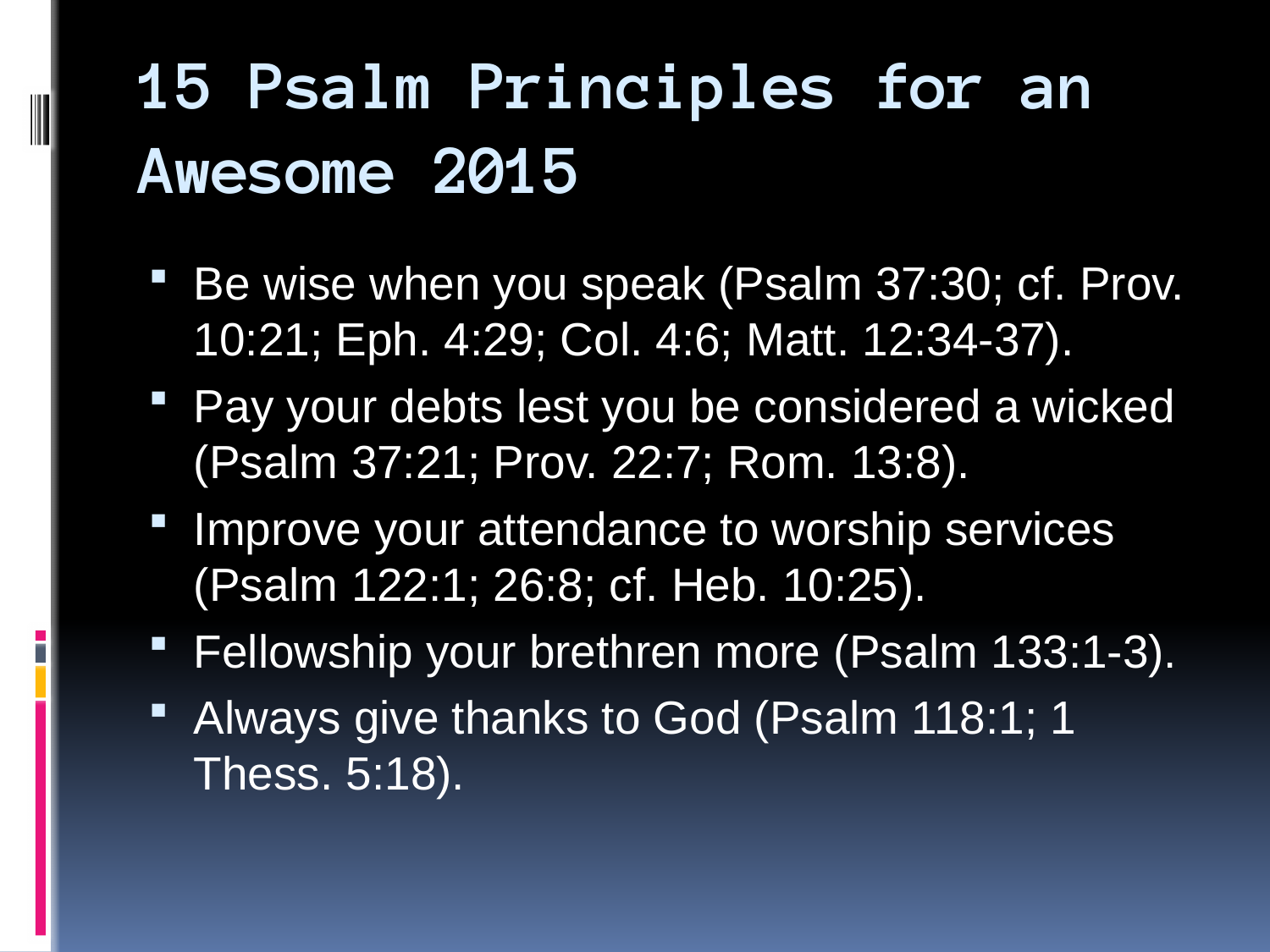

# 15 Psalm Principles for an Awesome 2015
Be wise when you speak (Psalm 37:30; cf. Prov. 10:21; Eph. 4:29; Col. 4:6; Matt. 12:34-37).
Pay your debts lest you be considered a wicked (Psalm 37:21; Prov. 22:7; Rom. 13:8).
Improve your attendance to worship services (Psalm 122:1; 26:8; cf. Heb. 10:25).
Fellowship your brethren more (Psalm 133:1-3).
Always give thanks to God (Psalm 118:1; 1 Thess. 5:18).